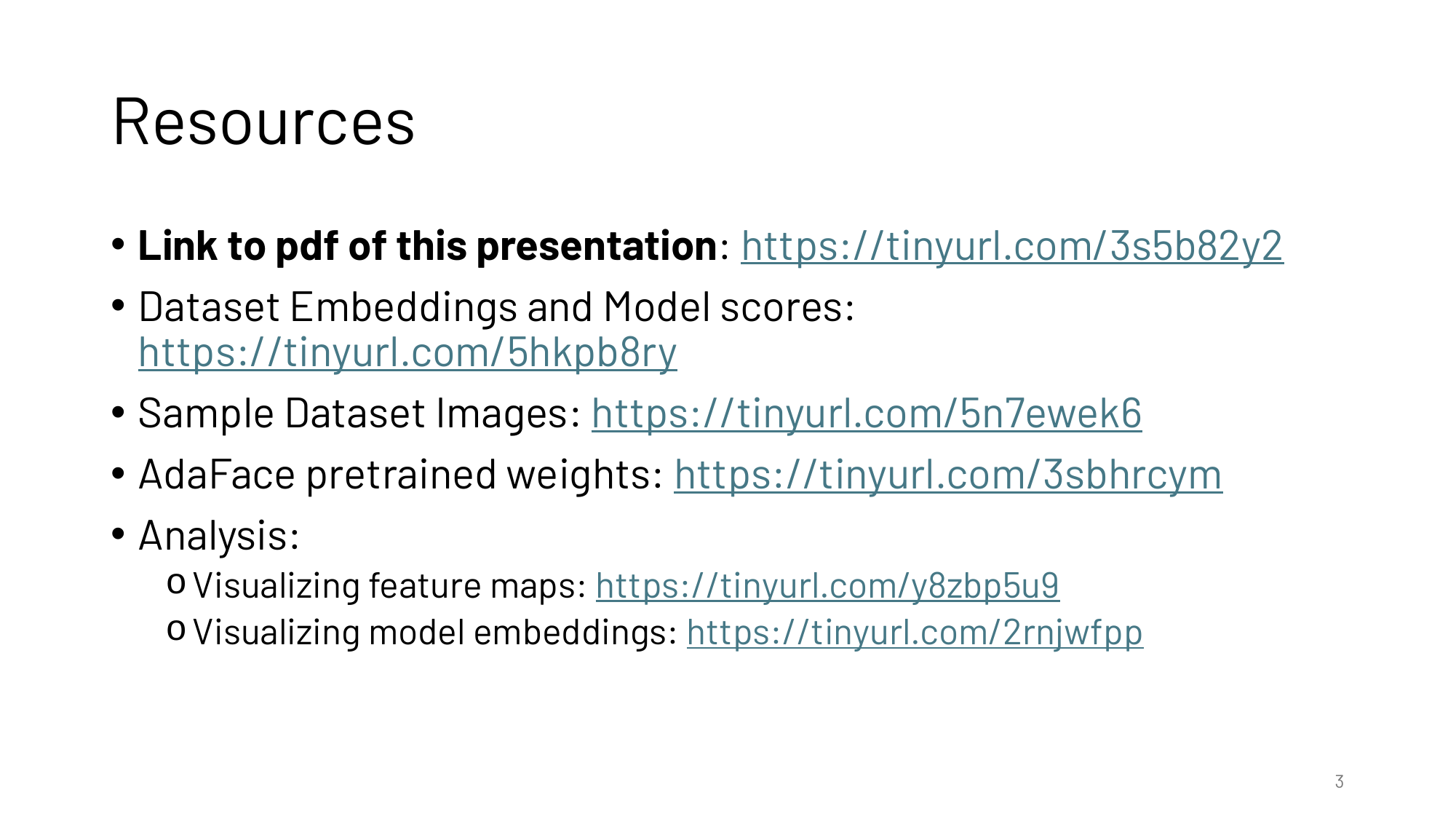

# Resources
Link to pdf of this presentation: https://tinyurl.com/3s5b82y2
Dataset Embeddings and Model scores: https://tinyurl.com/5hkpb8ry
Sample Dataset Images: https://tinyurl.com/5n7ewek6
AdaFace pretrained weights: https://tinyurl.com/3sbhrcym
Analysis:
Visualizing feature maps: https://tinyurl.com/y8zbp5u9
Visualizing model embeddings: https://tinyurl.com/2rnjwfpp
3